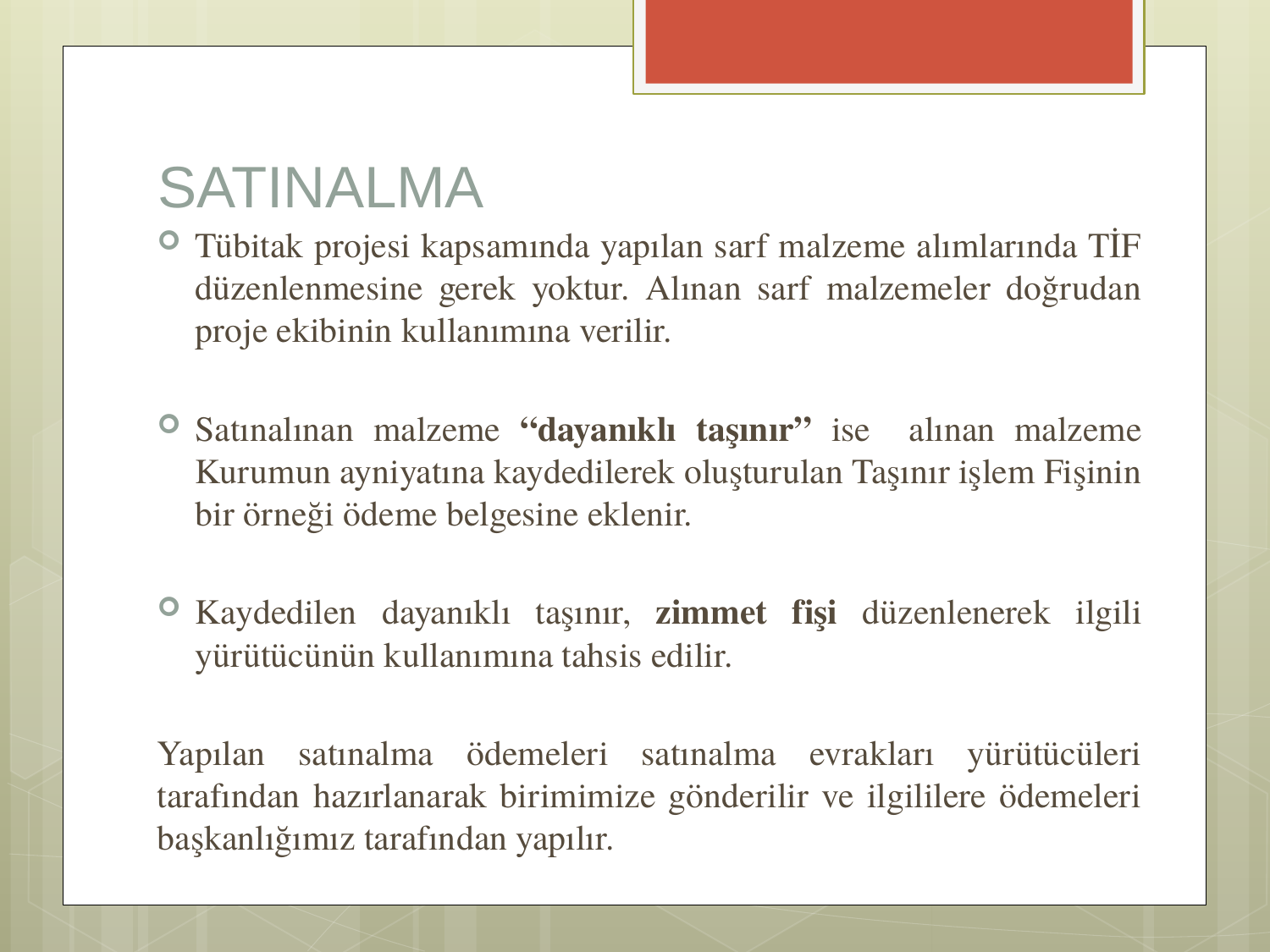

# SATINALMA
Tübitak projesi kapsamında yapılan sarf malzeme alımlarında TİF düzenlenmesine gerek yoktur. Alınan sarf malzemeler doğrudan proje ekibinin kullanımına verilir.

Satınalınan malzeme “dayanıklı taşınır” ise  alınan malzeme Kurumun ayniyatına kaydedilerek oluşturulan Taşınır işlem Fişinin bir örneği ödeme belgesine eklenir.

Kaydedilen dayanıklı taşınır, zimmet fişi düzenlenerek ilgili yürütücünün kullanımına tahsis edilir.

Yapılan satınalma ödemeleri satınalma evrakları yürütücüleri tarafından hazırlanarak birimimize gönderilir ve ilgililere ödemeleri başkanlığımız tarafından yapılır.